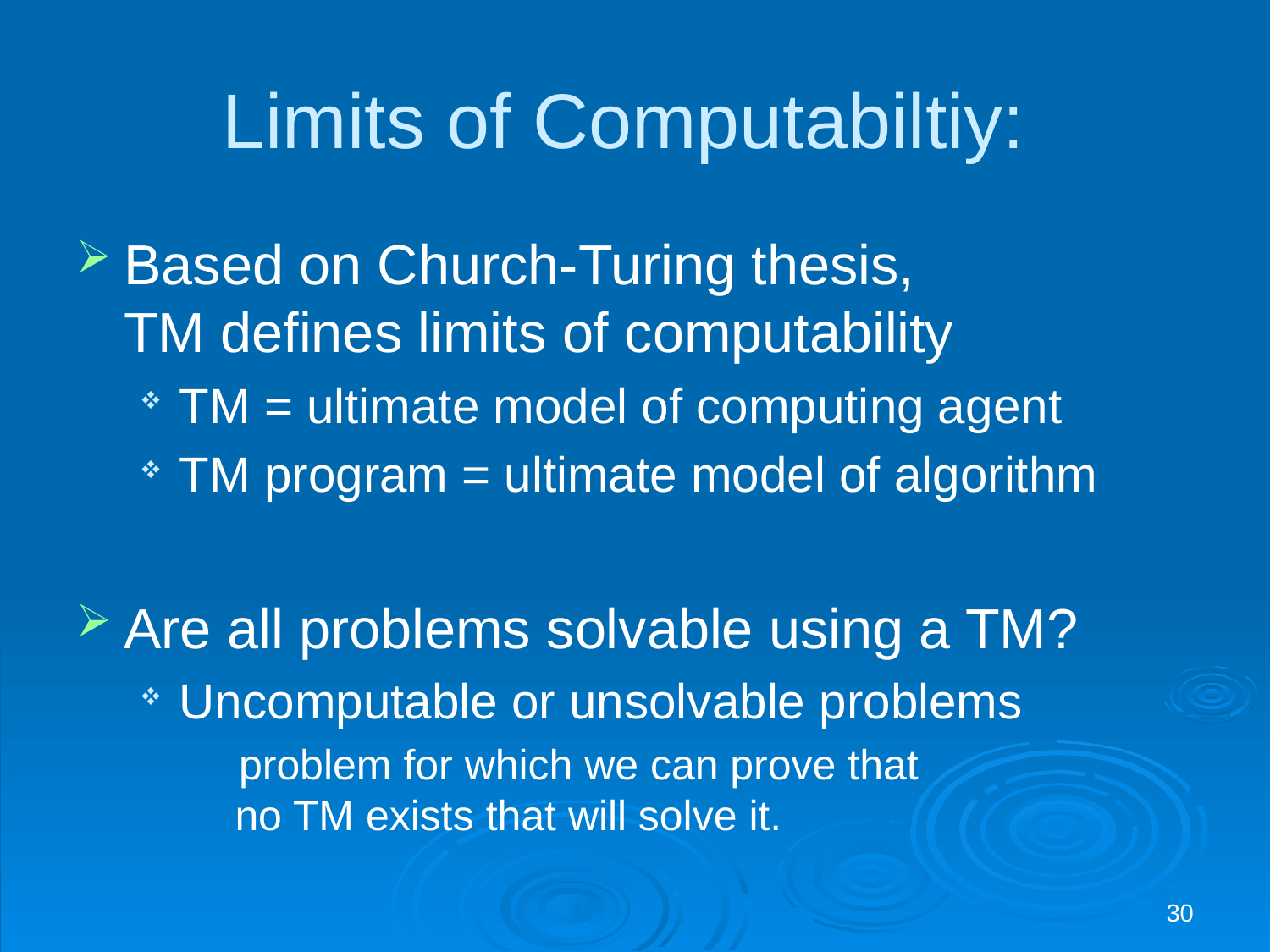

# Limits of Computabiltiy:
Based on Church-Turing thesis,
TM defines limits of computability
TM = ultimate model of computing agent
TM program = ultimate model of algorithm

Are all problems solvable using a TM?
Uncomputable or unsolvable problems
   problem for which we can prove that
no TM exists that will solve it.
30